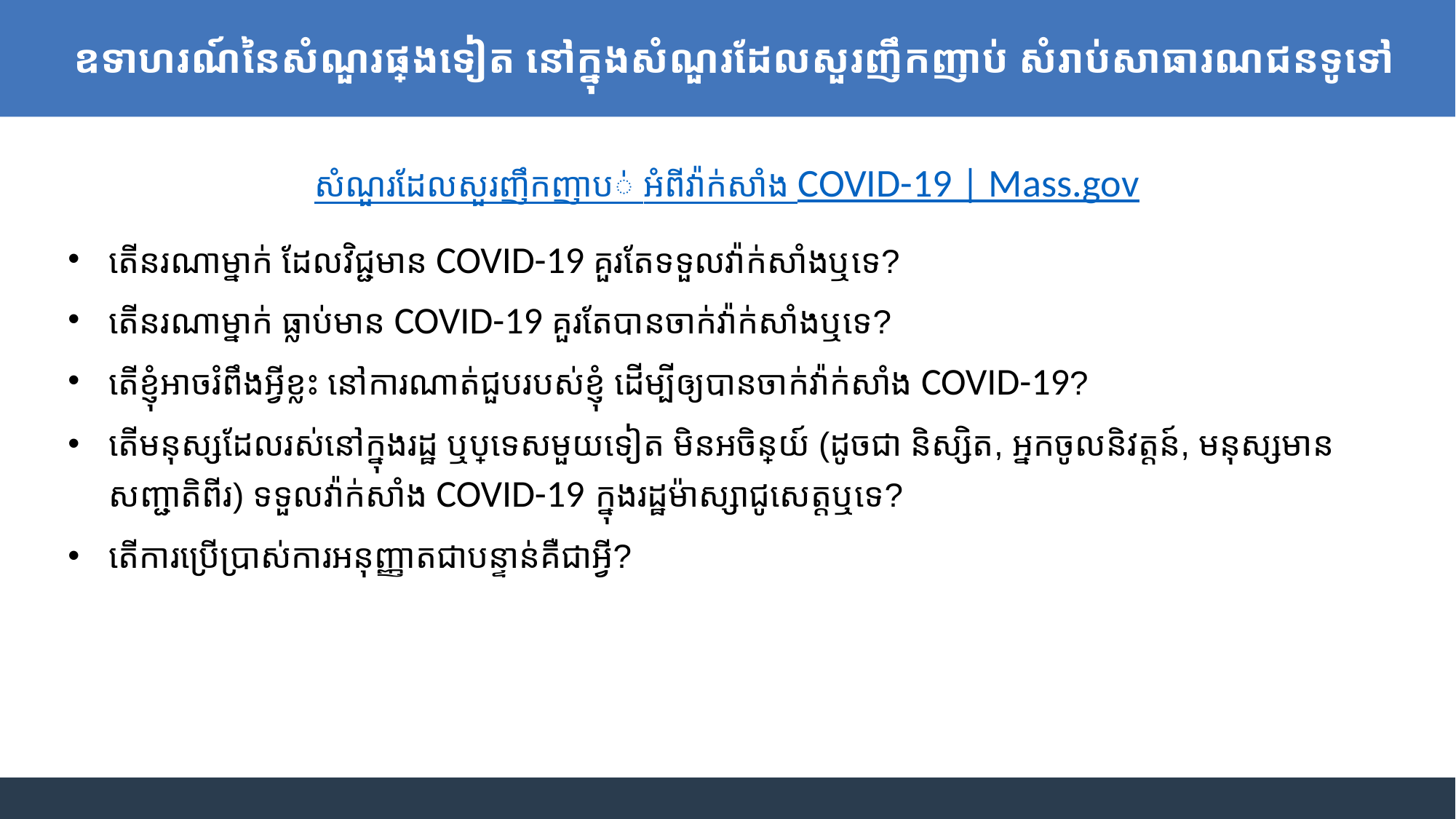

ឧទាហរណ៍នៃសំណួរផ្សេងទៀត នៅក្នុងសំណួរដែលសួរញឹកញាប់ សំរាប់សាធារណជនទូទៅ
សំណួរដែលសួរញឹកញាប់ អំពីវ៉ាក់សាំង COVID-19 | Mass.gov
តើនរណាម្នាក់ ដែលវិជ្ជមាន COVID-19 គួរតែទទួលវ៉ាក់សាំងឬទេ?
តើនរណាម្នាក់ ធ្លាប់មាន COVID-19 គួរតែបានចាក់វ៉ាក់សាំងឬទេ?
តើខ្ញុំអាចរំពឹងអ្វីខ្លះ នៅការណាត់ជួបរបស់ខ្ញុំ ដើម្បីឲ្យបានចាក់វ៉ាក់សាំង COVID-19?
តើមនុស្សដែលរស់នៅក្នុងរដ្ឋ ឬប្រទេសមួយទៀត មិនអចិន្រ្ដៃយ៍ (ដូចជា និស្សិត, អ្នកចូលនិវត្ដន៍, មនុស្សមានសញ្ជាតិពីរ) ទទួលវ៉ាក់សាំង COVID-19 ក្នុងរដ្ឋម៉ាស្សាជូសេត្ដឬទេ?
តើការប្រើប្រាស់ការអនុញ្ញាតជាបន្ទាន់គឺជាអ្វី?